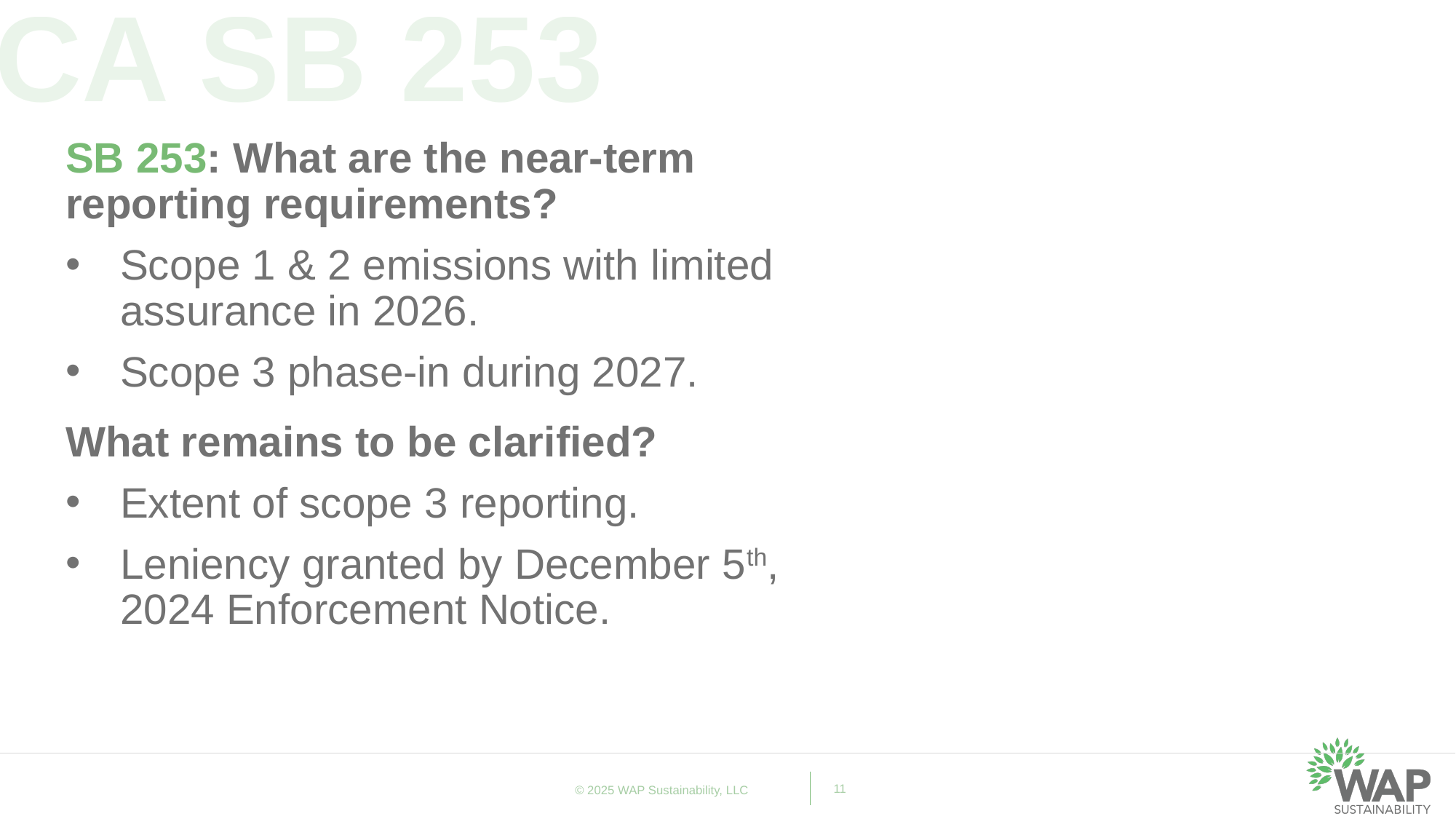

CA SB 253
SB 253: What are the near-term reporting requirements?
Scope 1 & 2 emissions with limited assurance in 2026.
Scope 3 phase-in during 2027.
What remains to be clarified?
Extent of scope 3 reporting.
Leniency granted by December 5th, 2024 Enforcement Notice.